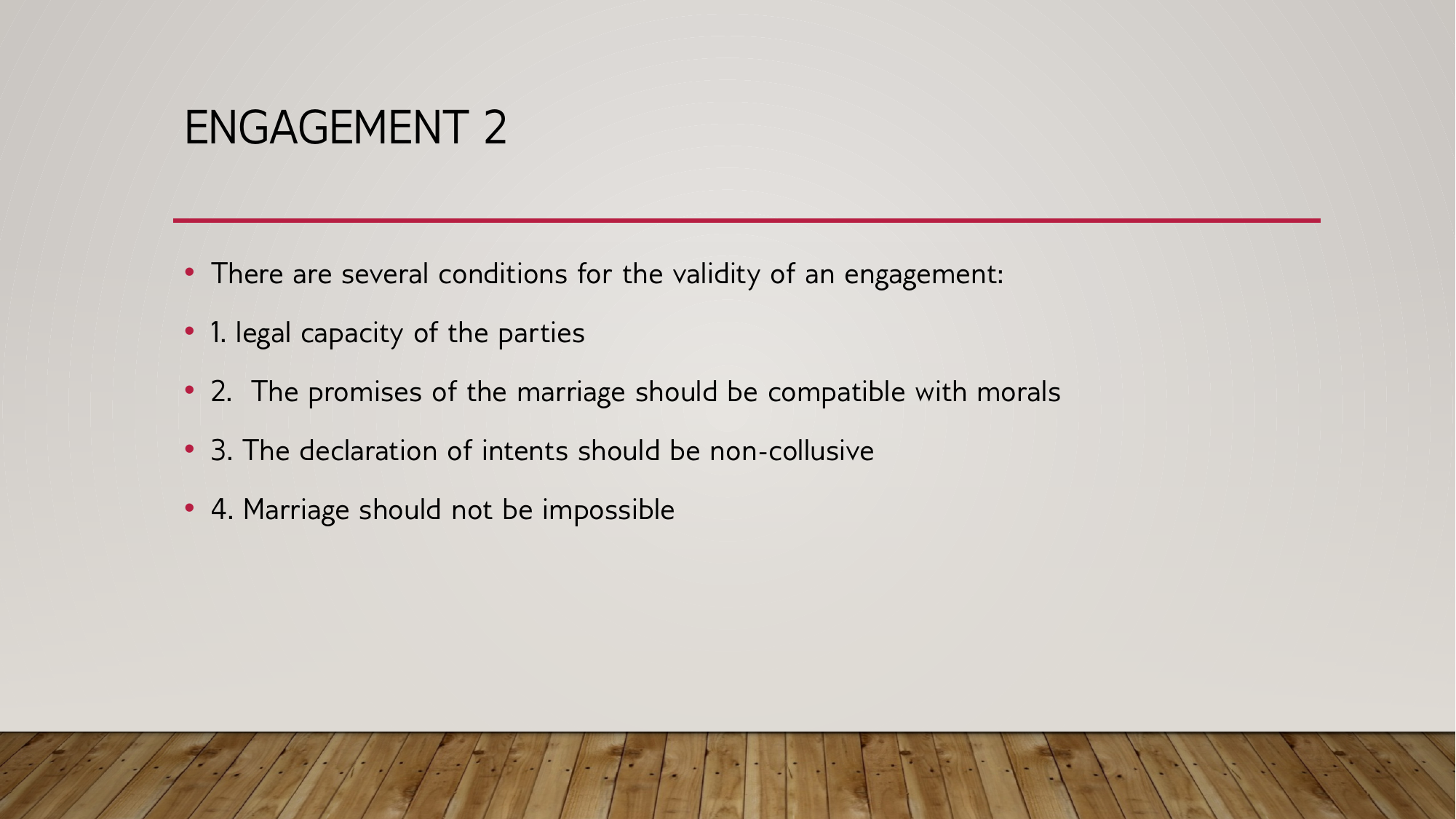

# Engagement 2
There are several conditions for the validity of an engagement:
1. legal capacity of the parties
2.  The promises of the marriage should be compatible with morals
3. The declaration of intents should be non-collusive
4. Marriage should not be impossible